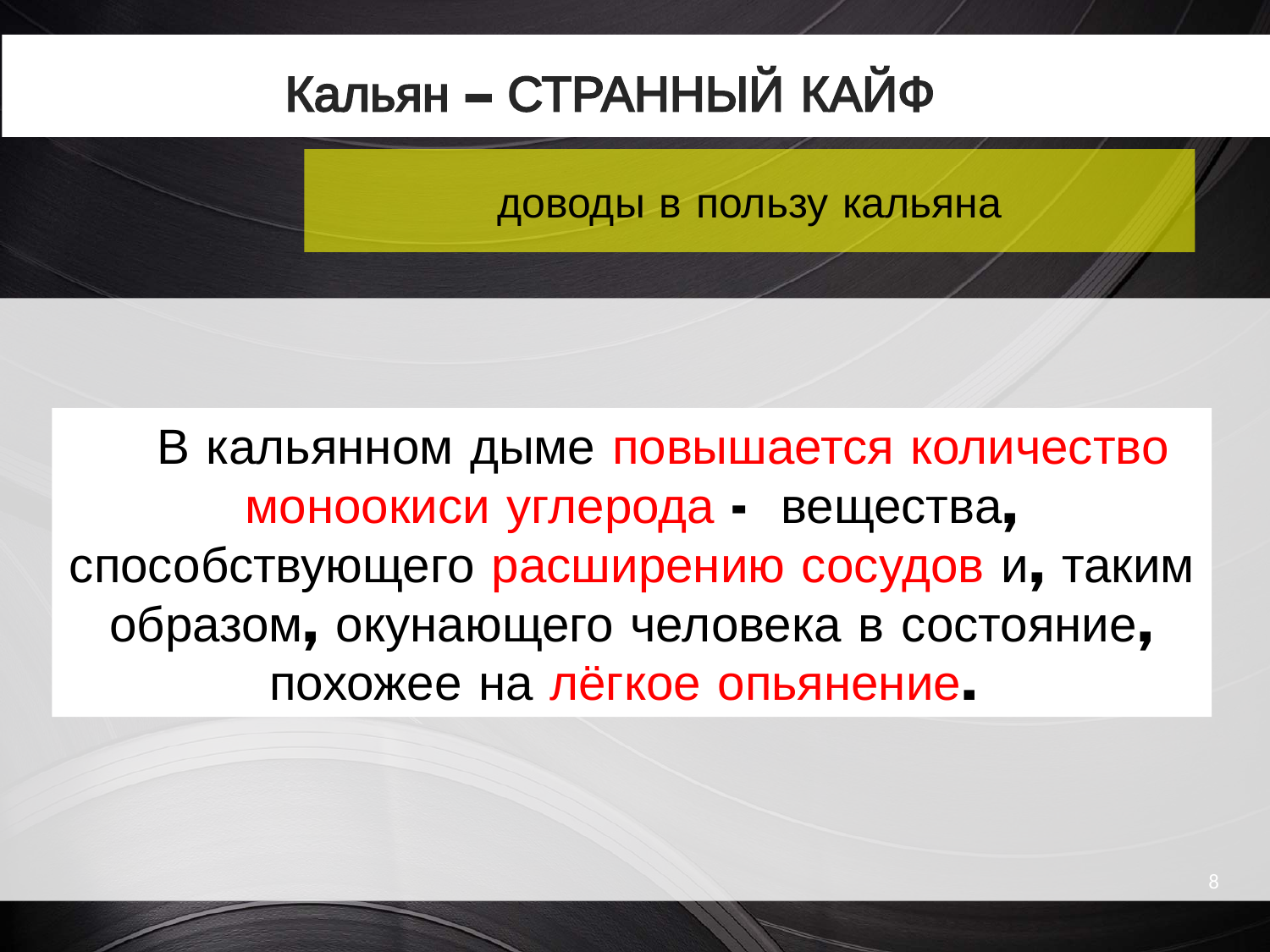

Кальян – СТРАННЫЙ КАЙФ
доводы в пользу кальяна

В кальянном дыме повышается количество моноокиси углерода -  вещества, способствующего расширению сосудов и, таким образом, окунающего человека в состояние, похожее на лёгкое опьянение.
8